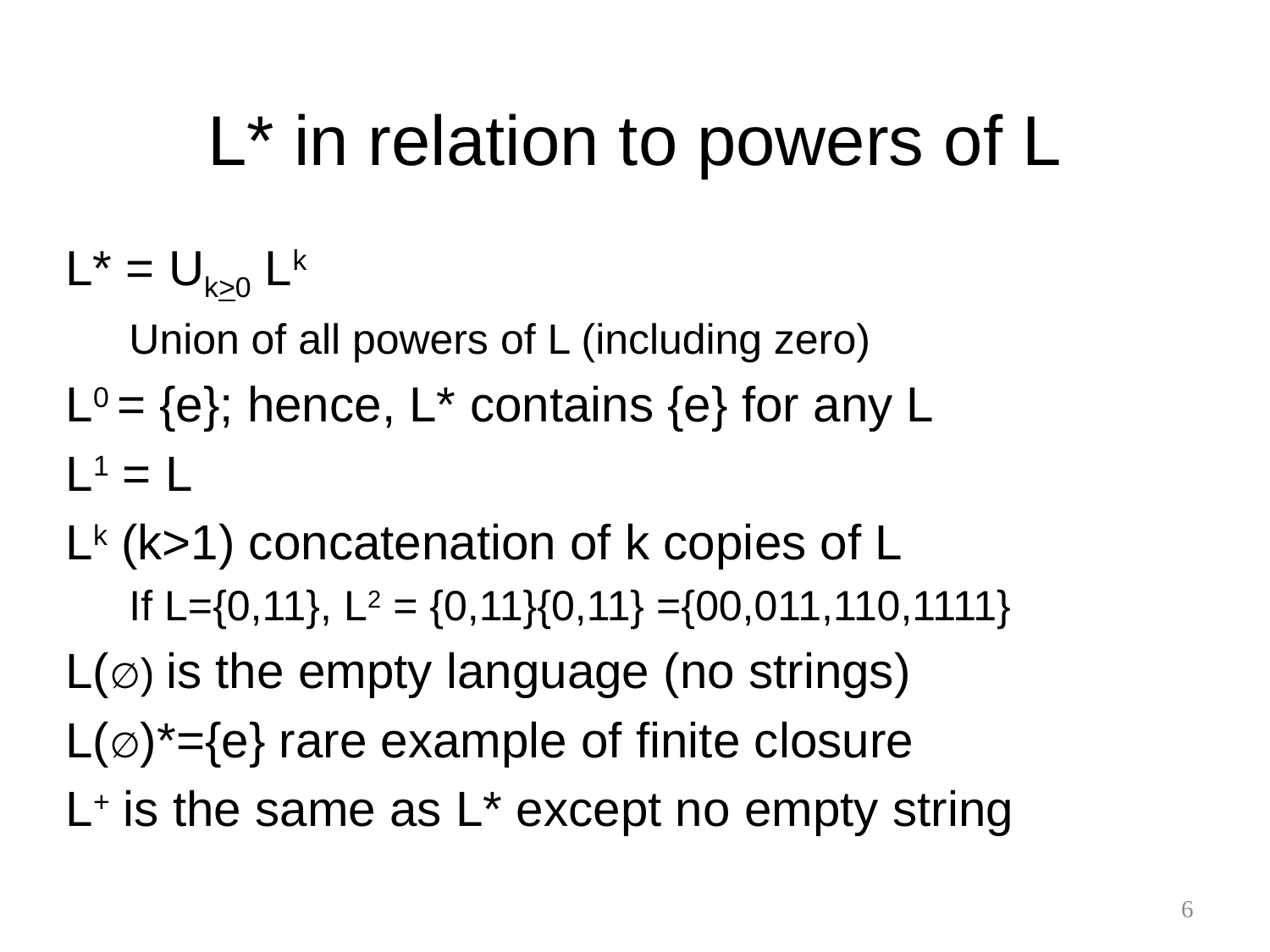

# L* in relation to powers of L
L* = Uk>0 Lk
Union of all powers of L (including zero)
L0 = {e}; hence, L* contains {e} for any L
L1 = L
Lk (k>1) concatenation of k copies of L
If L={0,11}, L2 = {0,11}{0,11} ={00,011,110,1111}
L(∅) is the empty language (no strings)
L(∅)*={e} rare example of finite closure
L+ is the same as L* except no empty string
6